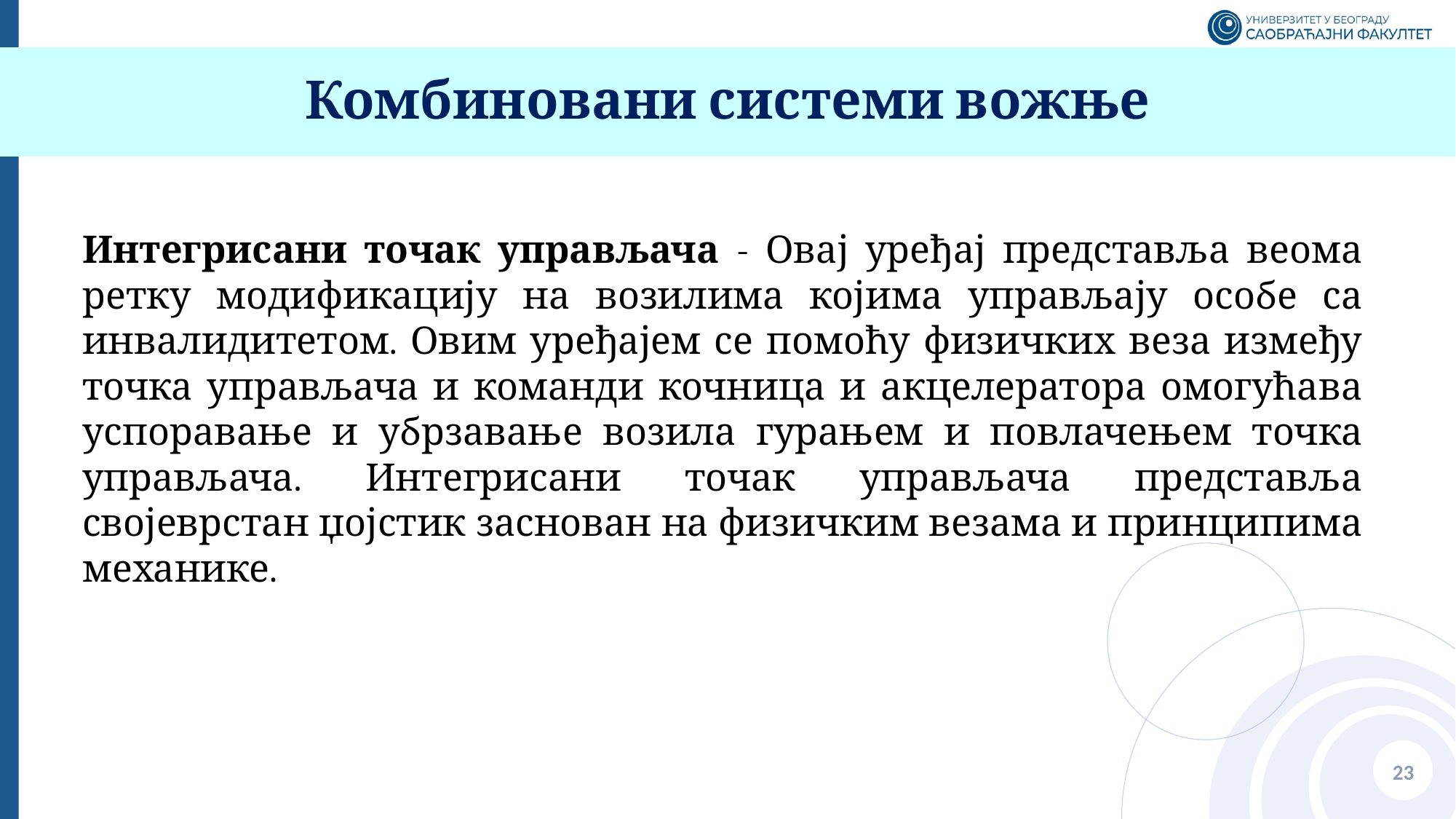

# Комбиновани системи вожње
Интегрисани точак управљача - Овај уређај представља веома ретку модификацију на возилима којима управљају особе са инвалидитетом. Овим уређајем се помоћу физичких веза између точка управљача и команди кочница и акцелератора омогућава успоравање и убрзавање возила гурањем и повлачењем точка управљача. Интегрисани точак управљача представља својеврстан џојстик заснован на физичким везама и принципима механике.
23